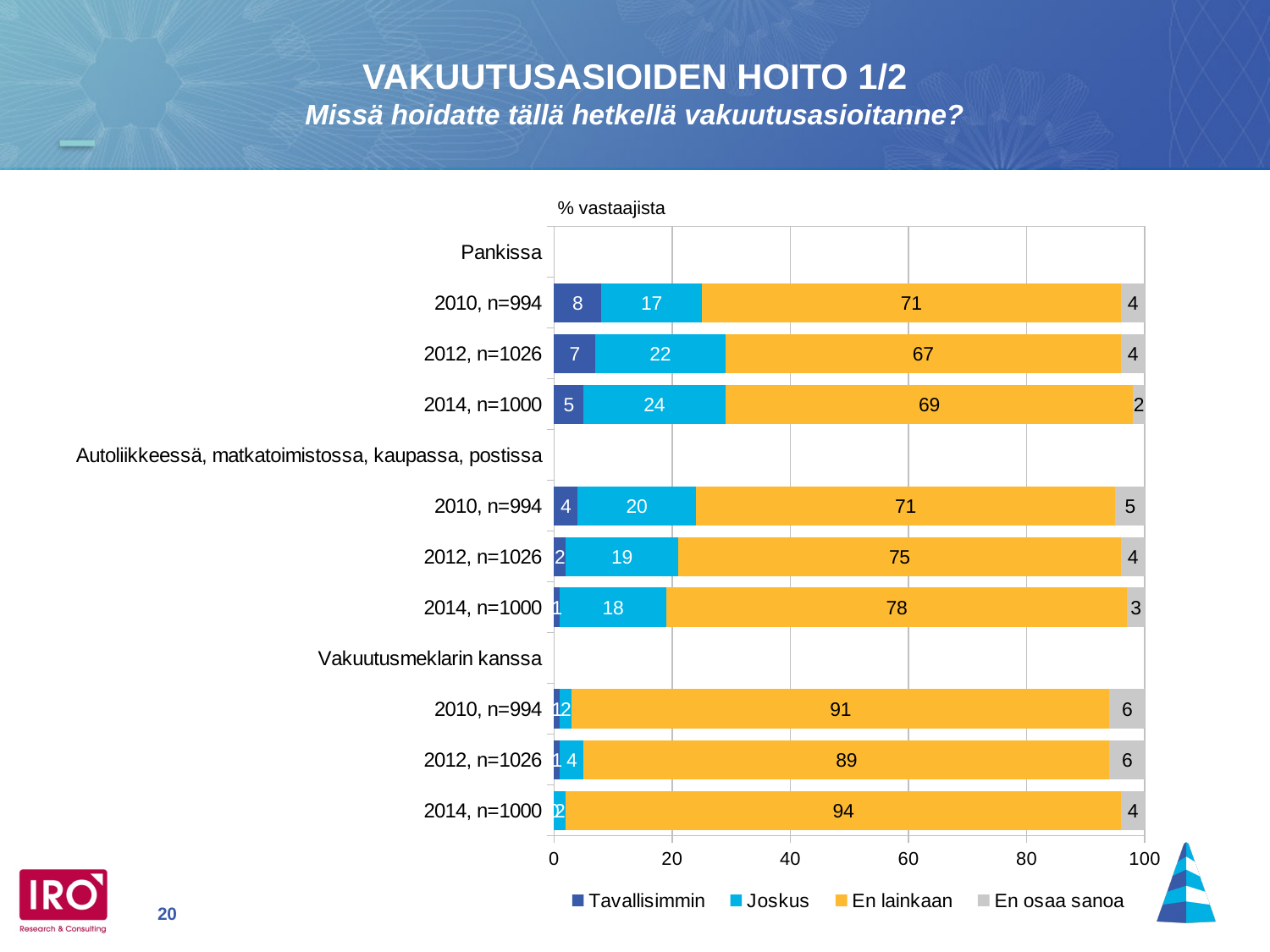

VAKUUTUSASIOIDEN HOITO 1/2
Missä hoidatte tällä hetkellä vakuutusasioitanne?

### Chart

| Category | Tavallisimmin | Joskus | En lainkaan | En osaa sanoa |
|---|---|---|---|---|
| Pankissa | None | None | None | None |
| 2010, n=994 | 8.0 | 17.0 | 71.0 | 4.0 |
| 2012, n=1026 | 7.0 | 22.0 | 67.0 | 4.0 |
| 2014, n=1000 | 5.0 | 24.0 | 69.0 | 2.0 |
| Autoliikkeessä, matkatoimistossa, kaupassa, postissa | None | None | None | None |
| 2010, n=994 | 4.0 | 20.0 | 71.0 | 5.0 |
| 2012, n=1026 | 2.0 | 19.0 | 75.0 | 4.0 |
| 2014, n=1000 | 1.0 | 18.0 | 78.0 | 3.0 |
| Vakuutusmeklarin kanssa | None | None | None | None |
| 2010, n=994 | 1.0 | 2.0 | 91.0 | 6.0 |
| 2012, n=1026 | 1.0 | 4.0 | 89.0 | 6.0 |
| 2014, n=1000 | 0.0 | 2.0 | 94.0 | 4.0 |
% vastaajista